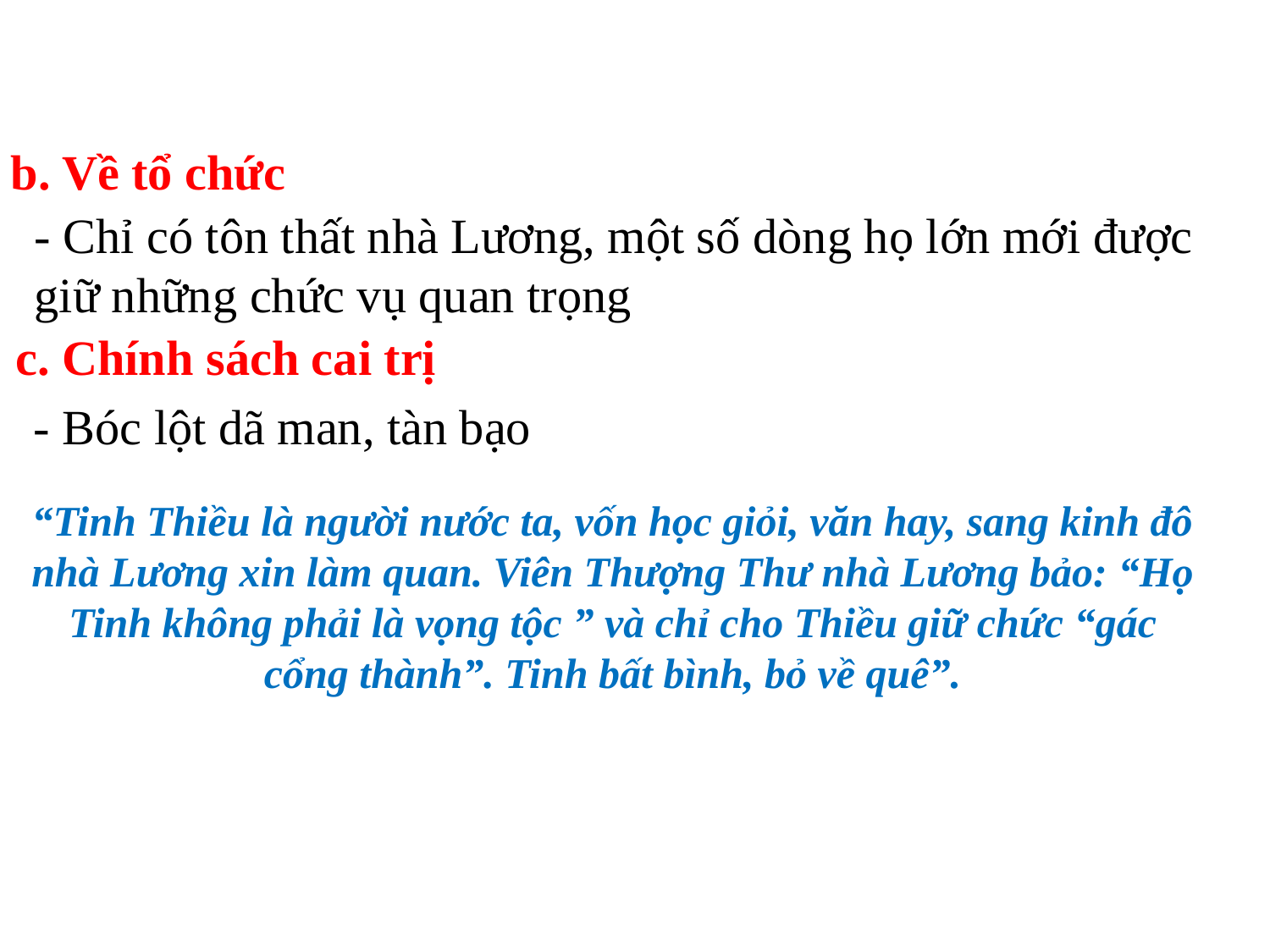

b. Về tổ chức
- Chỉ có tôn thất nhà Lương, một số dòng họ lớn mới được giữ những chức vụ quan trọng
c. Chính sách cai trị
- Bóc lột dã man, tàn bạo
“Tinh Thiều là người nước ta, vốn học giỏi, văn hay, sang kinh đô nhà Lương xin làm quan. Viên Thượng Thư nhà Lương bảo: “Họ Tinh không phải là vọng tộc ” và chỉ cho Thiều giữ chức “gác cổng thành”. Tinh bất bình, bỏ về quê”.